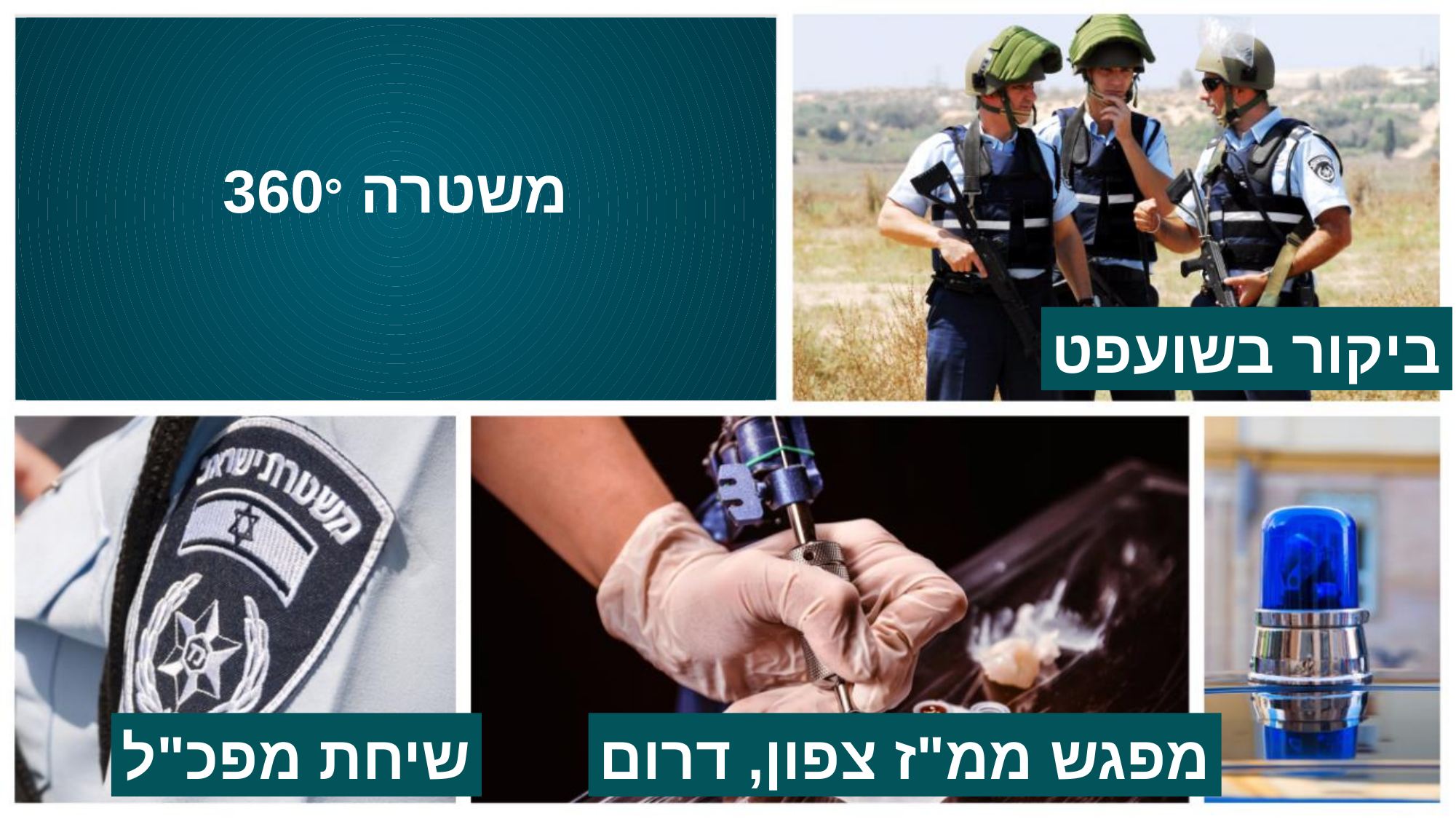

משטרה 360°
ביקור בשועפט
שיחת מפכ"ל
מפגש ממ"ז צפון, דרום